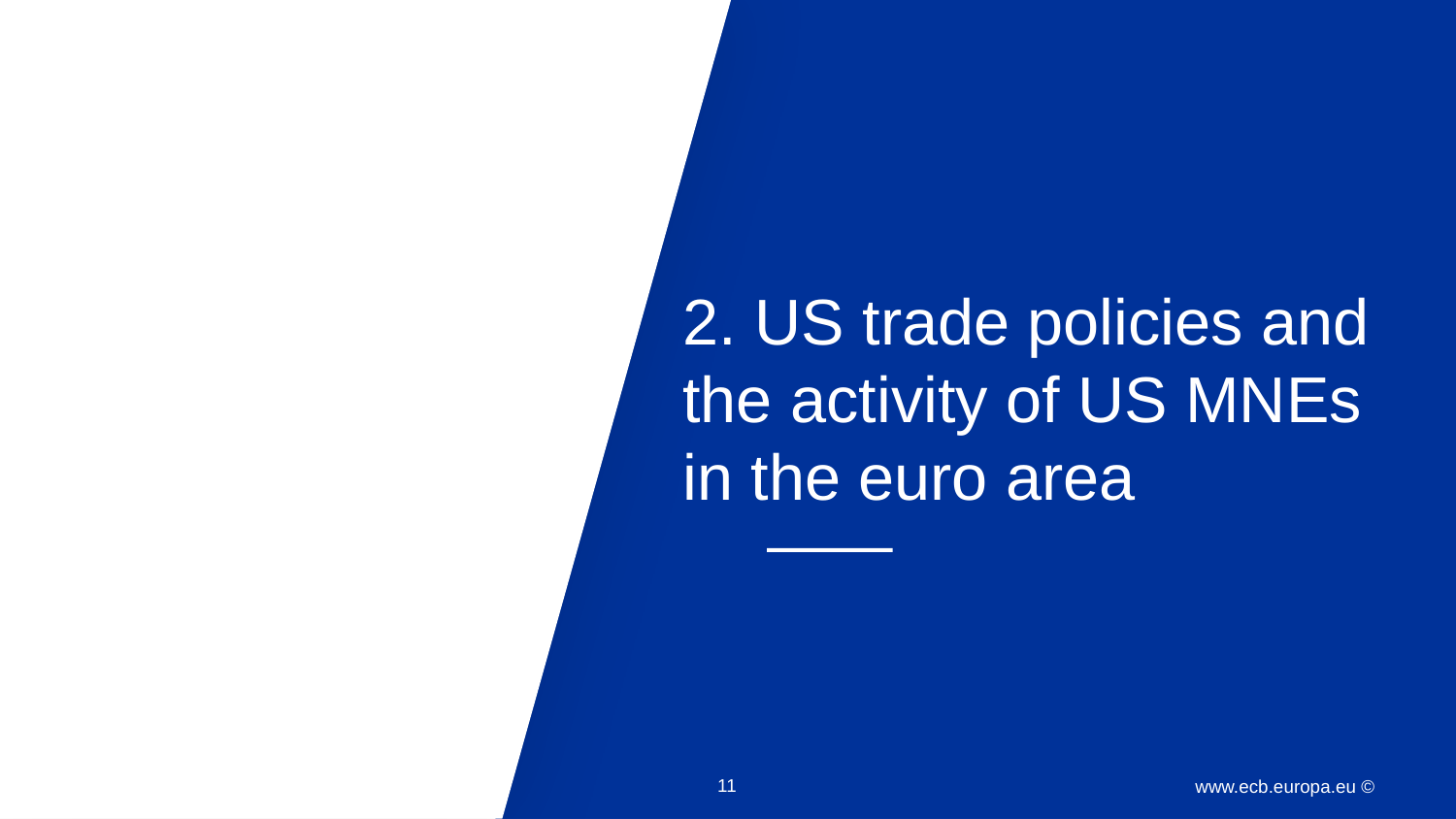

2. US trade policies and the activity of US MNEs in the euro area

11